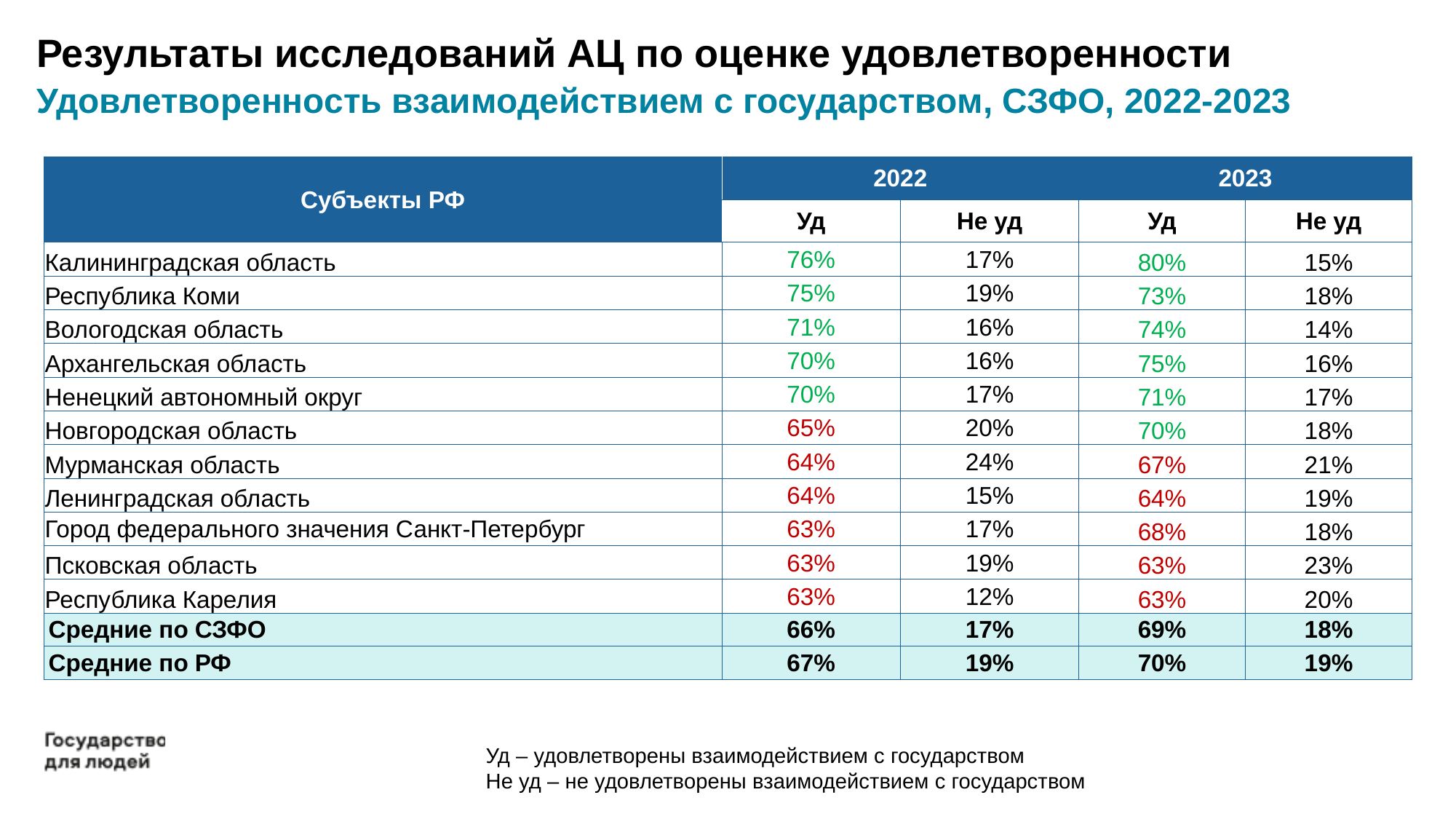

Результаты исследований АЦ по оценке удовлетворенности
Удовлетворенность взаимодействием с государством, СЗФО, 2022-2023
| Субъекты РФ | 2022 |  | 2023 |  |
| --- | --- | --- | --- | --- |
|  | Уд | Не уд | Уд | Не уд |
| Калининградская область | 76% | 17% | 80% | 15% |
| Республика Коми | 75% | 19% | 73% | 18% |
| Вологодская область | 71% | 16% | 74% | 14% |
| Архангельская область | 70% | 16% | 75% | 16% |
| Ненецкий автономный округ | 70% | 17% | 71% | 17% |
| Новгородская область | 65% | 20% | 70% | 18% |
| Мурманская область | 64% | 24% | 67% | 21% |
| Ленинградская область | 64% | 15% | 64% | 19% |
| Город федерального значения Санкт-Петербург | 63% | 17% | 68% | 18% |
| Псковская область | 63% | 19% | 63% | 23% |
| Республика Карелия | 63% | 12% | 63% | 20% |
| Средние по СЗФО | 66% | 17% | 69% | 18% |
| Средние по РФ | 67% | 19% | 70% | 19% |
Уд – удовлетворены взаимодействием с государством
Не уд – не удовлетворены взаимодействием с государством